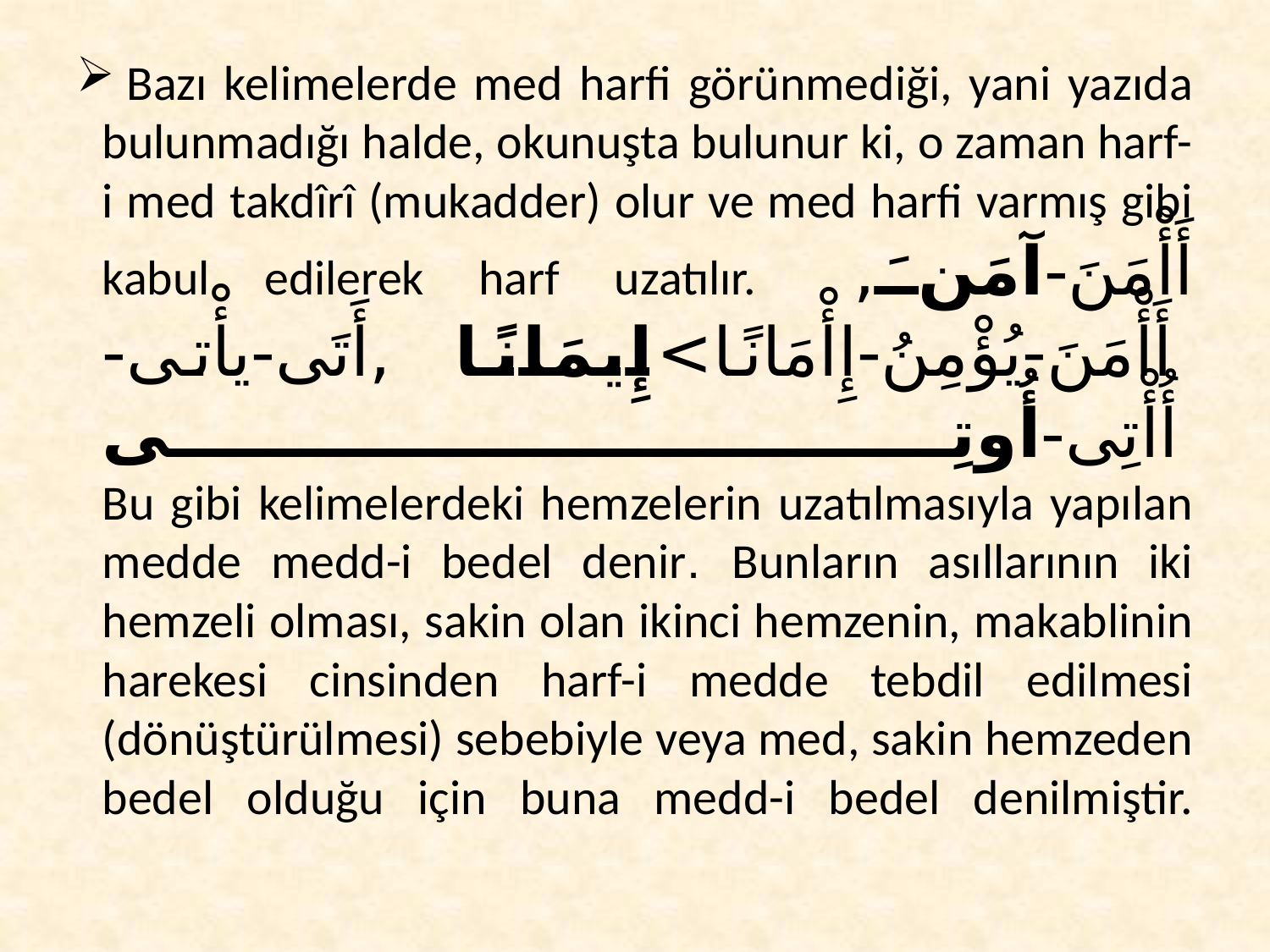

# Bazı kelimelerde med harfi görünmediği, yani yazıda bulunmadığı halde, okunuşta bulunur ki, o zaman harf-i med takdîrî (mukadder) olur ve med harfi varmış gibi kabul edilerek harf uzatılır. أَأْمَنَ-آمَنَ, أَأْمَنَ-يُؤْمِنُ-إِأْمَانًا>إِيمَانًا   ,أَتَى-يأْتى-أُأْتِى-أُوتِى Bu gibi kelimelerdeki hemzelerin uzatılmasıyla yapılan medde medd-i bedel denir. Bunların asıllarının iki hemzeli olması, sakin olan ikinci hemzenin, makablinin harekesi cinsinden harf-i medde tebdil edilmesi (dönüştürülmesi) sebebiyle veya med, sakin hemzeden bedel olduğu için buna medd-i bedel denilmiştir.